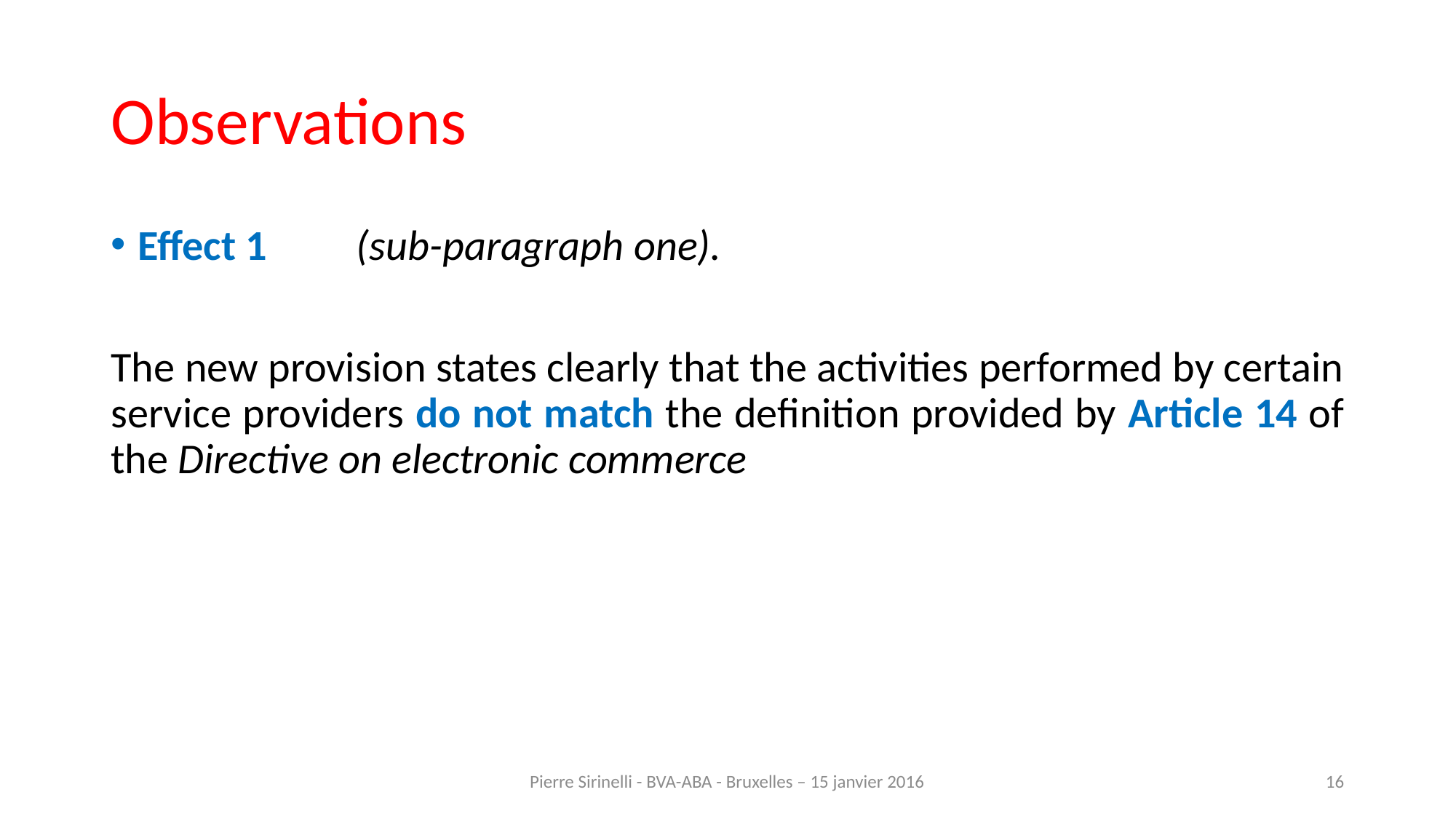

# Observations
Effect 1	(sub-paragraph one).

The new provision states clearly that the activities performed by certain service providers do not match the definition provided by Article 14 of the Directive on electronic commerce
Pierre Sirinelli - BVA-ABA - Bruxelles – 15 janvier 2016
16